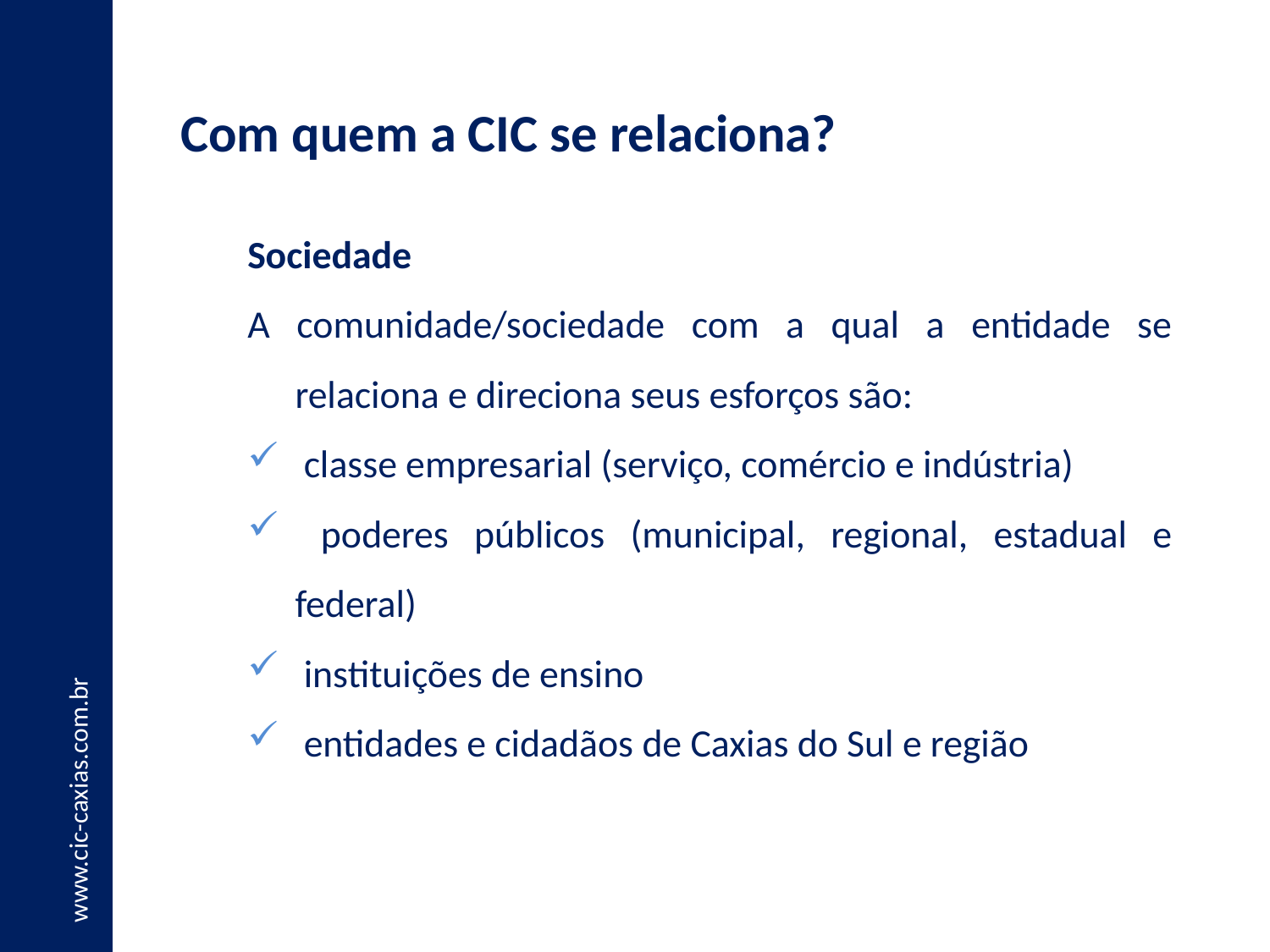

Com quem a CIC se relaciona?
Sociedade
A comunidade/sociedade com a qual a entidade se relaciona e direciona seus esforços são:
 classe empresarial (serviço, comércio e indústria)
 poderes públicos (municipal, regional, estadual e federal)
 instituições de ensino
 entidades e cidadãos de Caxias do Sul e região
www.cic-caxias.com.br